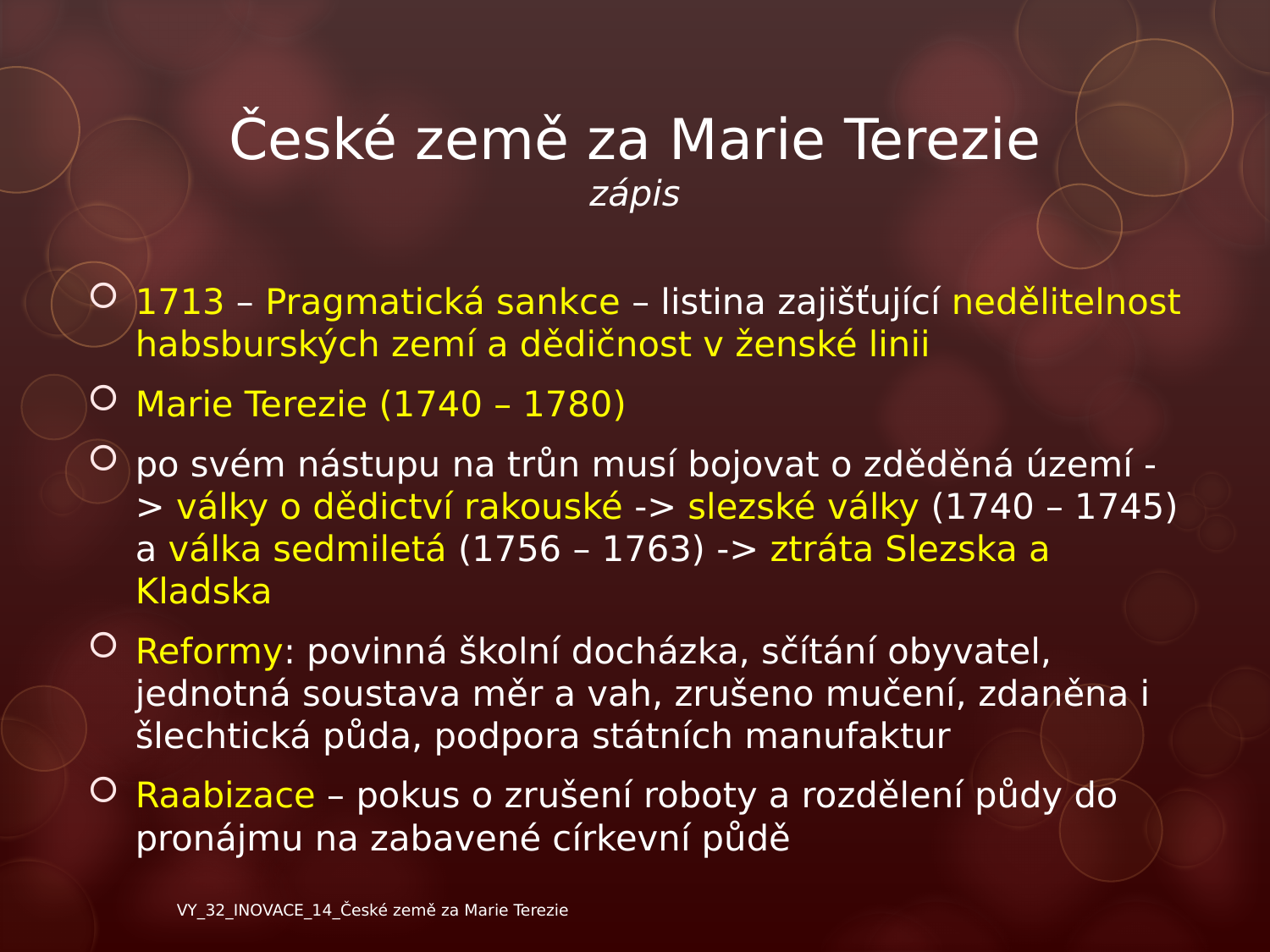

# České země za Marie Terezie zápis
1713 – Pragmatická sankce – listina zajišťující nedělitelnost habsburských zemí a dědičnost v ženské linii
Marie Terezie (1740 – 1780)
po svém nástupu na trůn musí bojovat o zděděná území -> války o dědictví rakouské -> slezské války (1740 – 1745) a válka sedmiletá (1756 – 1763) -> ztráta Slezska a Kladska
Reformy: povinná školní docházka, sčítání obyvatel, jednotná soustava měr a vah, zrušeno mučení, zdaněna i šlechtická půda, podpora státních manufaktur
Raabizace – pokus o zrušení roboty a rozdělení půdy do pronájmu na zabavené církevní půdě
VY_32_INOVACE_14_České země za Marie Terezie